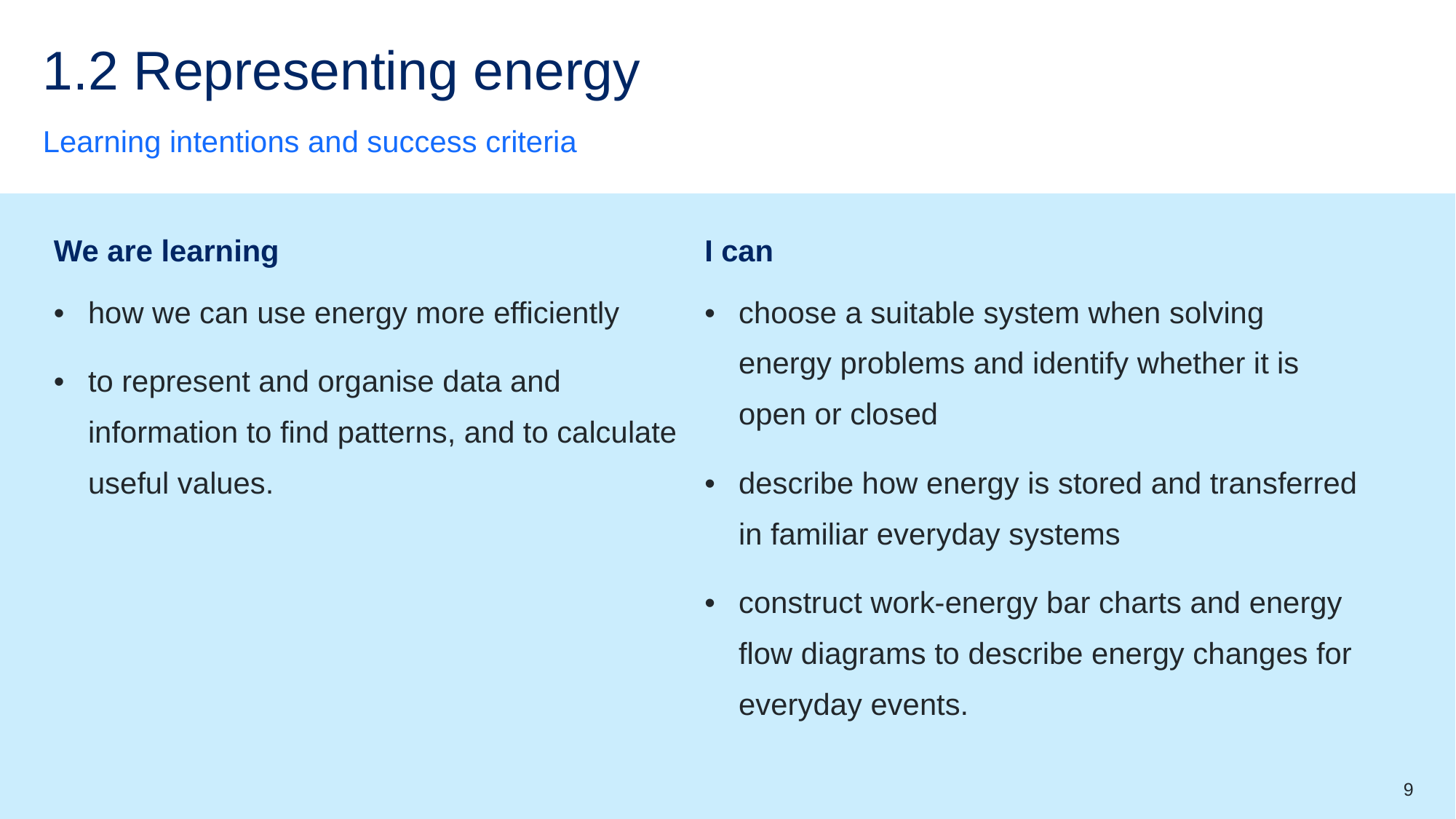

# 1.2 Representing energy
Learning intentions and success criteria
| We are learning | I can |
| --- | --- |
| how we can use energy more efficiently to represent and organise data and information to find patterns, and to calculate useful values. | choose a suitable system when solving energy problems and identify whether it is open or closed describe how energy is stored and transferred in familiar everyday systems construct work-energy bar charts and energy flow diagrams to describe energy changes for everyday events. |
9